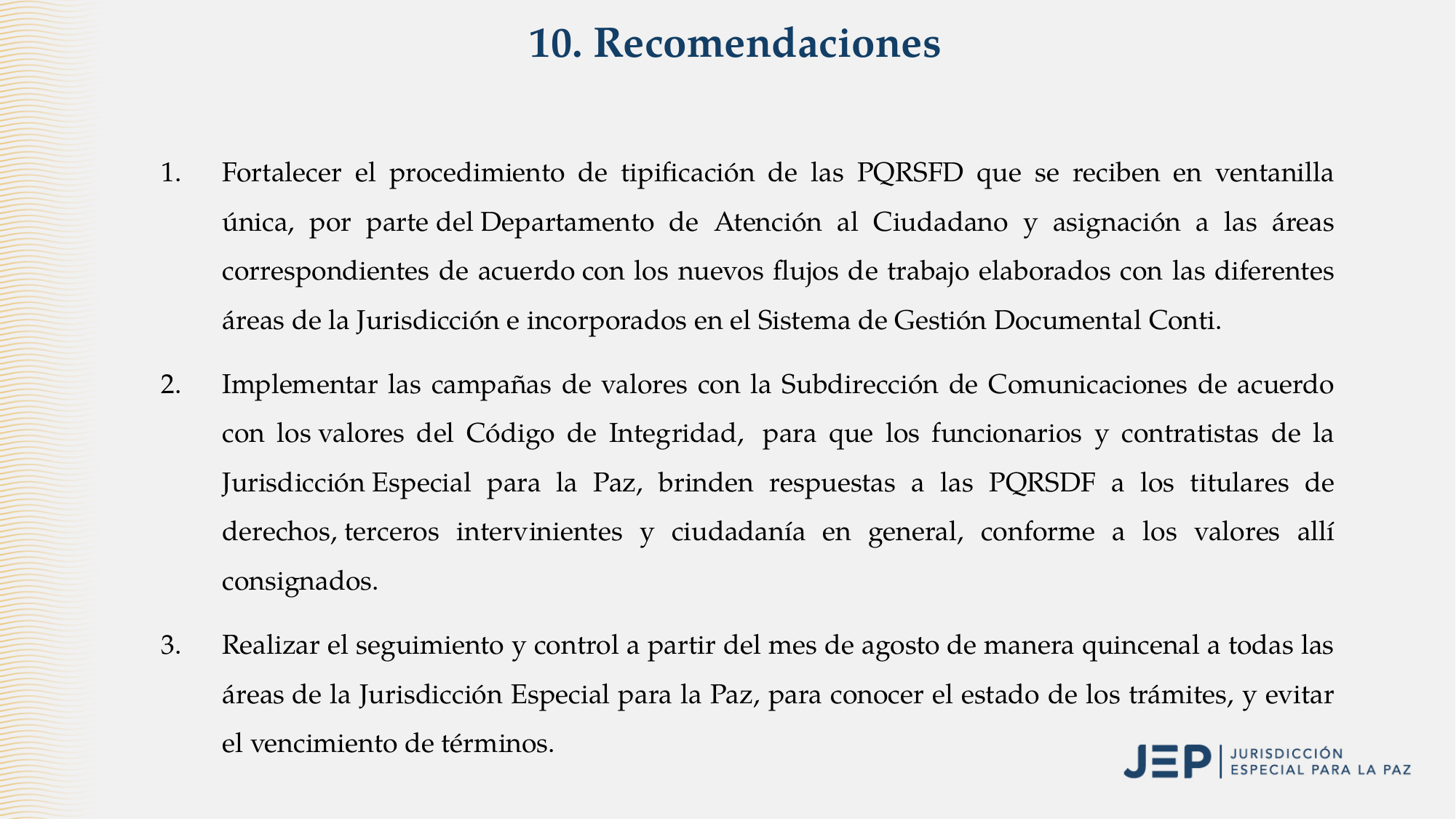

# 10. Recomendaciones
Fortalecer el procedimiento de tipificación de las PQRSFD que se reciben en ventanilla única, por parte del Departamento de Atención al Ciudadano y asignación a las áreas correspondientes de acuerdo con los nuevos flujos de trabajo elaborados con las diferentes áreas de la Jurisdicción e incorporados en el Sistema de Gestión Documental Conti.
Implementar las campañas de valores con la Subdirección de Comunicaciones de acuerdo con los valores del Código de Integridad,  para que los funcionarios y contratistas de la Jurisdicción Especial para la Paz, brinden respuestas a las PQRSDF a los titulares de derechos, terceros intervinientes y ciudadanía en general, conforme a los valores allí consignados.
Realizar el seguimiento y control a partir del mes de agosto de manera quincenal a todas las áreas de la Jurisdicción Especial para la Paz, para conocer el estado de los trámites, y evitar el vencimiento de términos.